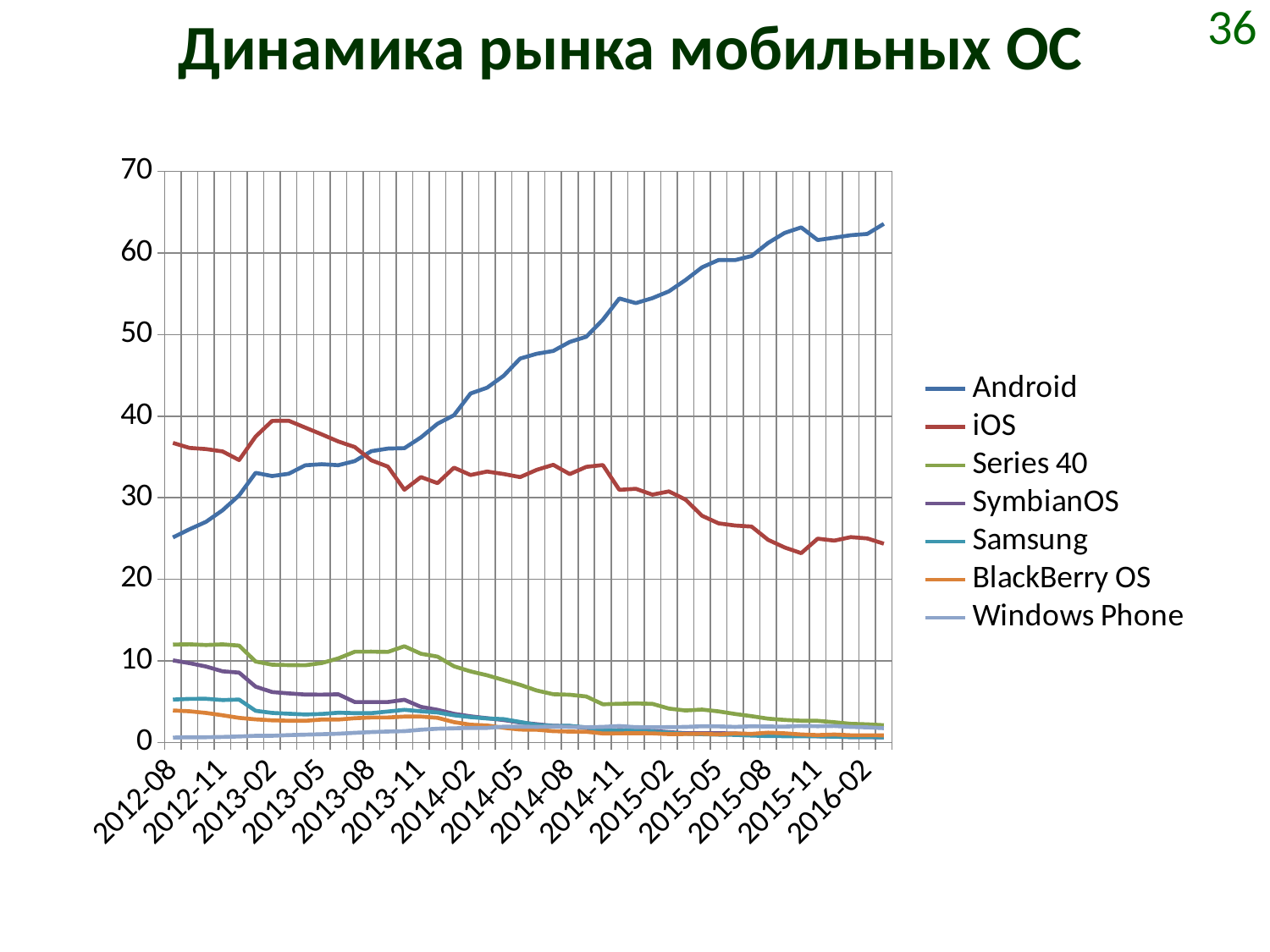

# Динамика рынка мобильных ОС
36

### Chart

| Category | Android | iOS | Series 40 | SymbianOS | Samsung | BlackBerry OS | Windows Phone |
|---|---|---|---|---|---|---|---|
| 2012-08 | 25.13000000000001 | 36.72000000000001 | 12.0 | 10.06 | 5.25 | 3.92 | 0.59 |
| 2012-09 | 26.13000000000001 | 36.11 | 12.03 | 9.72 | 5.34 | 3.82 | 0.6400000000000003 |
| 2012-10 | 27.04 | 35.97 | 11.94 | 9.31 | 5.35 | 3.62 | 0.6400000000000003 |
| 2012-11 | 28.45999999999999 | 35.68 | 12.02 | 8.72 | 5.2 | 3.3299999999999987 | 0.6700000000000005 |
| 2012-12 | 30.29 | 34.62000000000001 | 11.870000000000005 | 8.56 | 5.25 | 3.01 | 0.7300000000000003 |
| 2013-01 | 33.050000000000004 | 37.5 | 9.92 | 6.84 | 3.88 | 2.8299999999999987 | 0.81 |
| 2013-02 | 32.66000000000001 | 39.42 | 9.530000000000001 | 6.18 | 3.62 | 2.71 | 0.8200000000000003 |
| 2013-03 | 32.94 | 39.44 | 9.48 | 6.01 | 3.52 | 2.66 | 0.9 |
| 2013-04 | 33.980000000000004 | 38.6 | 9.460000000000003 | 5.87 | 3.4299999999999997 | 2.65 | 0.9500000000000003 |
| 2013-05 | 34.11 | 37.77 | 9.729999999999999 | 5.8599999999999985 | 3.4899999999999998 | 2.8099999999999987 | 1.01 |
| 2013-06 | 33.99 | 36.9 | 10.3 | 5.9 | 3.64 | 2.8 | 1.07 |
| 2013-07 | 34.5 | 36.21 | 11.12 | 4.95 | 3.59 | 2.9699999999999998 | 1.1800000000000006 |
| 2013-08 | 35.71 | 34.59 | 11.129999999999999 | 4.95 | 3.59 | 3.06 | 1.27 |
| 2013-09 | 36.03 | 33.82 | 11.1 | 4.95 | 3.79 | 3.06 | 1.34 |
| 2013-10 | 36.08 | 30.97999999999999 | 11.79 | 5.23 | 4.0 | 3.17 | 1.3800000000000001 |
| 2013-11 | 37.4 | 32.54 | 10.870000000000005 | 4.3599999999999985 | 3.82 | 3.17 | 1.56 |
| 2013-12 | 39.07 | 31.79 | 10.52 | 4.0 | 3.67 | 3.02 | 1.6800000000000006 |
| 2014-01 | 40.12000000000001 | 33.69000000000001 | 9.33 | 3.51 | 3.3299999999999987 | 2.4899999999999998 | 1.73 |
| 2014-02 | 42.78 | 32.79000000000001 | 8.71 | 3.2 | 3.1 | 2.17 | 1.78 |
| 2014-03 | 43.49 | 33.21 | 8.229999999999999 | 2.9699999999999998 | 2.94 | 2.08 | 1.78 |
| 2014-04 | 44.949999999999996 | 32.910000000000004 | 7.6499999999999995 | 2.75 | 2.86 | 1.8 | 1.9300000000000006 |
| 2014-05 | 47.06 | 32.53 | 7.06 | 2.44 | 2.51 | 1.58 | 1.9400000000000006 |
| 2014-06 | 47.65 | 33.42 | 6.37 | 2.23 | 2.15 | 1.56 | 1.9100000000000001 |
| 2014-07 | 47.99 | 34.04 | 5.91 | 2.03 | 2.02 | 1.3800000000000001 | 1.9400000000000006 |
| 2014-08 | 49.1 | 32.9 | 5.85 | 2.01 | 2.03 | 1.33 | 1.9100000000000001 |
| 2014-09 | 49.74 | 33.79000000000001 | 5.63 | 1.77 | 1.85 | 1.31 | 1.86 |
| 2014-10 | 51.82 | 34.01 | 4.68 | 1.48 | 1.49 | 1.1 | 1.9100000000000001 |
| 2014-11 | 54.43 | 30.97 | 4.74 | 1.51 | 1.45 | 1.11 | 2.01 |
| 2014-12 | 53.86 | 31.1 | 4.78 | 1.49 | 1.45 | 1.1299999999999992 | 1.87 |
| 2015-01 | 54.47 | 30.38 | 4.73 | 1.43 | 1.34 | 1.11 | 1.86 |
| 2015-02 | 55.3 | 30.77999999999999 | 4.1499999999999995 | 1.26 | 1.1900000000000006 | 1.02 | 1.87 |
| 2015-03 | 56.68 | 29.77999999999999 | 3.92 | 1.1399999999999992 | 1.06 | 1.03 | 1.9000000000000001 |
| 2015-04 | 58.24 | 27.79 | 4.03 | 1.1299999999999992 | 1.01 | 1.06 | 1.9800000000000006 |
| 2015-05 | 59.14 | 26.86 | 3.8099999999999987 | 1.1299999999999992 | 0.9500000000000003 | 0.99 | 1.9700000000000006 |
| 2015-06 | 59.13 | 26.59 | 3.4899999999999998 | 1.1 | 0.92 | 1.1 | 1.9100000000000001 |
| 2015-07 | 59.63 | 26.45999999999999 | 3.22 | 1.0 | 0.8400000000000003 | 1.05 | 1.9800000000000006 |
| 2015-08 | 61.24 | 24.84 | 2.9099999999999997 | 0.93 | 0.78 | 1.2 | 1.9500000000000006 |
| 2015-09 | 62.46 | 23.9 | 2.7600000000000002 | 0.8500000000000003 | 0.7700000000000004 | 1.12 | 1.9400000000000006 |
| 2015-10 | 63.14 | 23.2 | 2.66 | 0.81 | 0.7600000000000003 | 0.98 | 2.02 |
| 2015-11 | 61.59 | 24.97999999999999 | 2.65 | 0.7700000000000004 | 0.7500000000000003 | 0.9 | 1.9900000000000007 |
| 2015-12 | 61.879999999999995 | 24.74 | 2.48 | 0.7200000000000003 | 0.7100000000000003 | 0.9700000000000003 | 2.02 |
| 2016-01 | 62.18 | 25.17 | 2.28 | 0.6600000000000004 | 0.6600000000000004 | 0.88 | 1.9000000000000001 |
| 2016-02 | 62.339999999999996 | 25.01 | 2.22 | 0.6500000000000004 | 0.6600000000000004 | 0.88 | 1.85 |
| 2016-03 | 63.58 | 24.36 | 2.11 | 0.6200000000000003 | 0.6300000000000003 | 0.8700000000000003 | 1.75 |